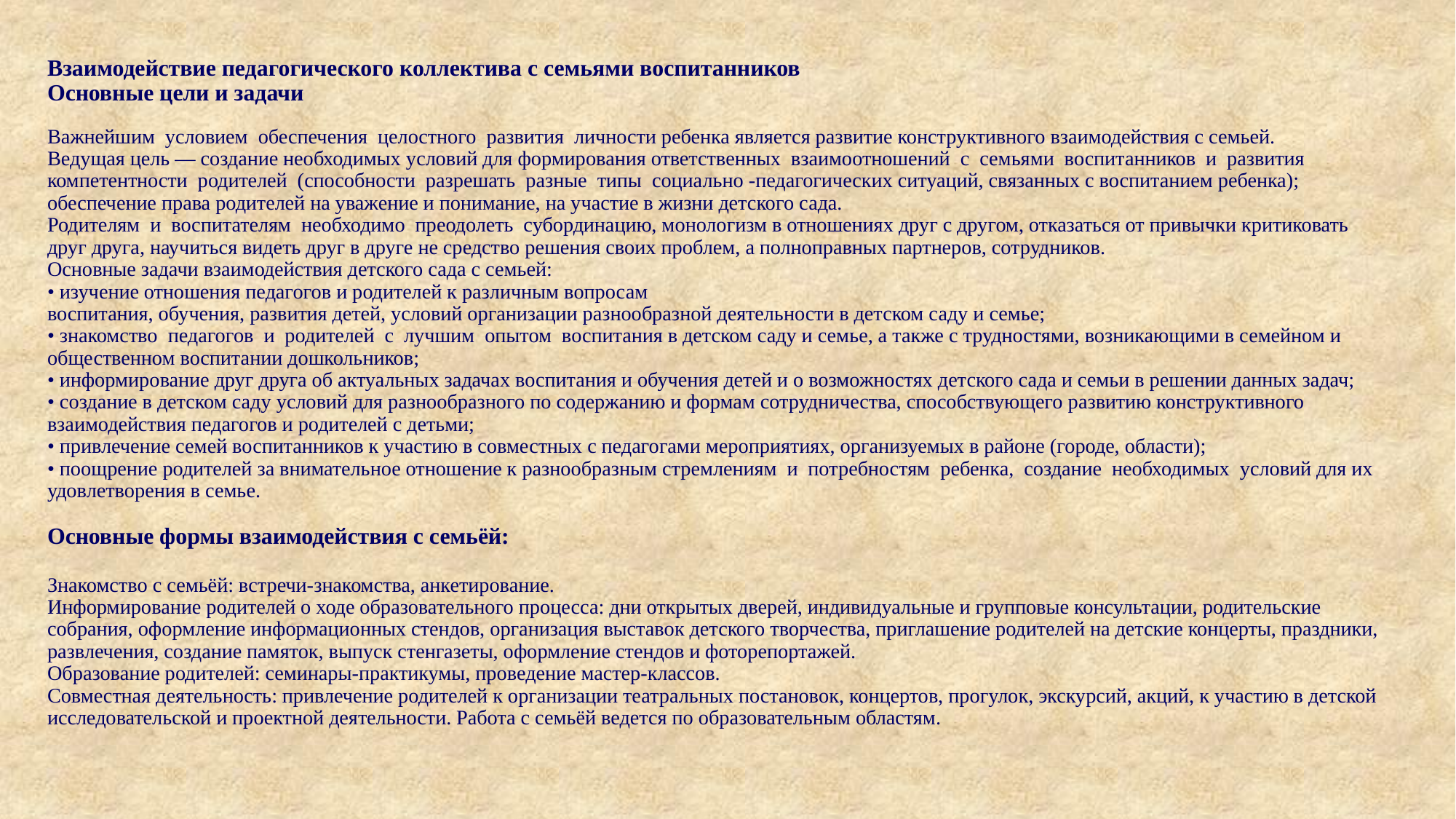

# Взаимодействие педагогического коллектива с семьями воспитанников Основные цели и задачи Важнейшим  условием  обеспечения  целостного  развития  личности ребенка является развитие конструктивного взаимодействия с семьей. Ведущая цель — создание необходимых условий для формирования ответственных  взаимоотношений  с  семьями  воспитанников  и  развития компетентности  родителей  (способности  разрешать  разные  типы  социальнo -педагогических ситуаций, связанных с воспитанием ребенка); обеспечение права родителей на уважение и понимание, на участие в жизни детского сада. Родителям  и  воспитателям  необходимо  преодолеть  субординацию, монологизм в отношениях друг с другом, отказаться от привычки критиковать друг друга, научиться видеть друг в друге не средство решения своих проблем, а полноправных партнеров, сотрудников. Основные задачи взаимодействия детского сада с семьей: • изучение отношения педагогов и родителей к различным вопросам воспитания, обучения, развития детей, условий организации разнообразной деятельности в детском саду и семье; • знакомство  педагогов  и  родителей  с  лучшим  опытом  воспитания в детском саду и семье, а также с трудностями, возникающими в семейном и общественном воспитании дошкольников; • информирование друг друга об актуальных задачах воспитания и обучения детей и о возможностях детского сада и семьи в решении данных задач; • создание в детском саду условий для разнообразного по содержанию и формам сотрудничества, способствующего развитию конструктивного взаимодействия педагогов и родителей с детьми; • привлечение семей воспитанников к участию в совместных с педагогами мероприятиях, организуемых в районе (городе, области); • поощрение родителей за внимательное отношение к разнообразным стремлениям  и  потребностям  ребенка,  создание  необходимых  условий для их удовлетворения в семье.   Основные формы взаимодействия с семьёй: Знакомство с семьёй: встречи-знакомства, анкетирование. Информирование родителей о ходе образовательного процесса: дни открытых дверей, индивидуальные и групповые консультации, родительские собрания, оформление информационных стендов, организация выставок детского творчества, приглашение родителей на детские концерты, праздники, развлечения, создание памяток, выпуск стенгазеты, оформление стендов и фоторепортажей. Образование родителей: семинары-практикумы, проведение мастер-классов. Совместная деятельность: привлечение родителей к организации театральных постановок, концертов, прогулок, экскурсий, акций, к участию в детской исследовательской и проектной деятельности. Работа с семьёй ведется по образовательным областям.